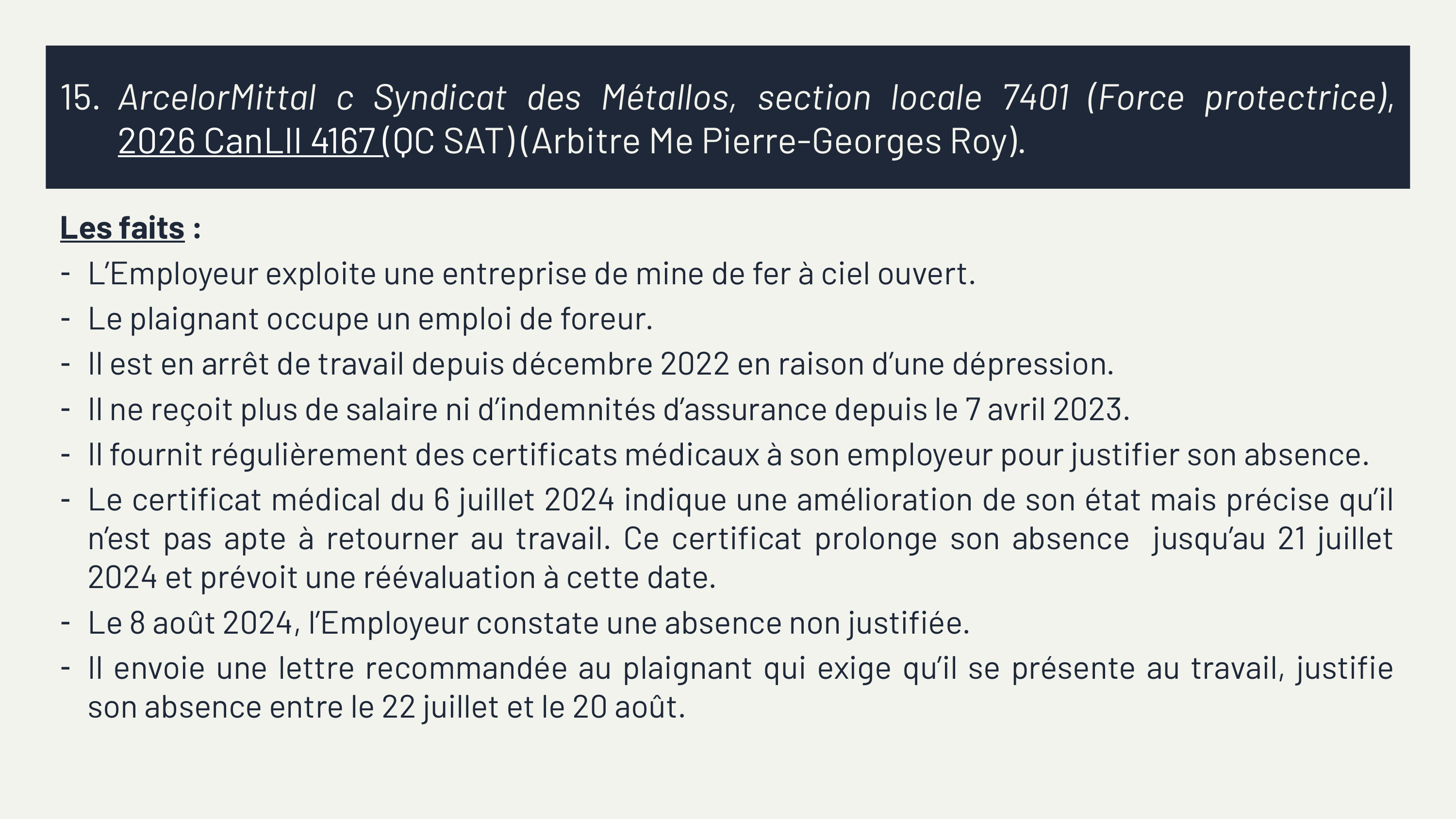

# 15.	ArcelorMittal c Syndicat des Métallos, section locale 7401 (Force protectrice), 2026 CanLII 4167 (QC SAT) (Arbitre Me Pierre-Georges Roy).
Les faits :
L’Employeur exploite une entreprise de mine de fer à ciel ouvert.
Le plaignant occupe un emploi de foreur.
Il est en arrêt de travail depuis décembre 2022 en raison d’une dépression.
Il ne reçoit plus de salaire ni d’indemnités d’assurance depuis le 7 avril 2023.
Il fournit régulièrement des certificats médicaux à son employeur pour justifier son absence.
Le certificat médical du 6 juillet 2024 indique une amélioration de son état mais précise qu’il n’est pas apte à retourner au travail. Ce certificat prolonge son absence  jusqu’au 21 juillet 2024 et prévoit une réévaluation à cette date.
Le 8 août 2024, l’Employeur constate une absence non justifiée.
Il envoie une lettre recommandée au plaignant qui exige qu’il se présente au travail, justifie son absence entre le 22 juillet et le 20 août.